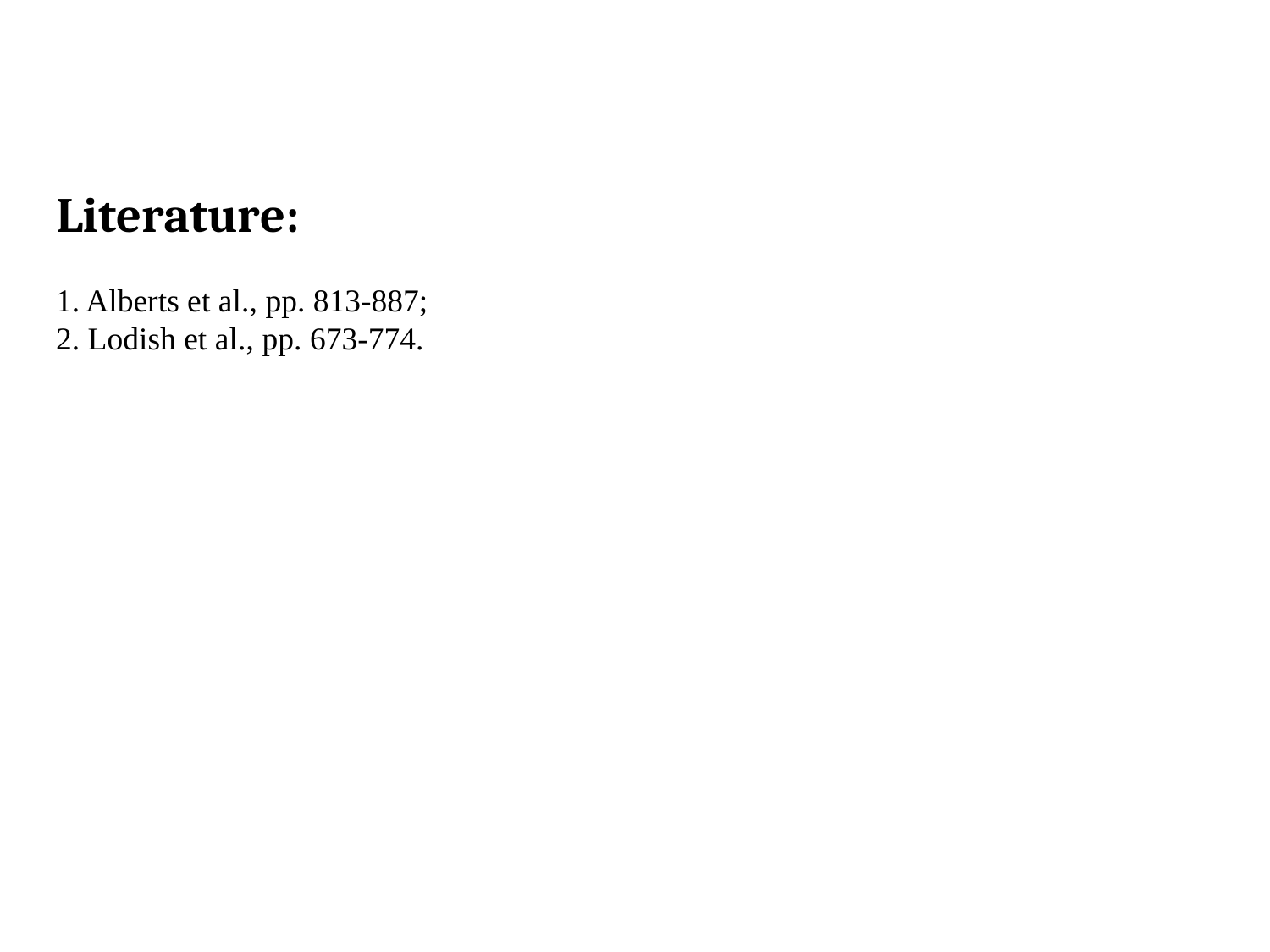

# Literature:
1. Alberts et al., pp. 813-887;
2. Lodish et al., pp. 673-774.